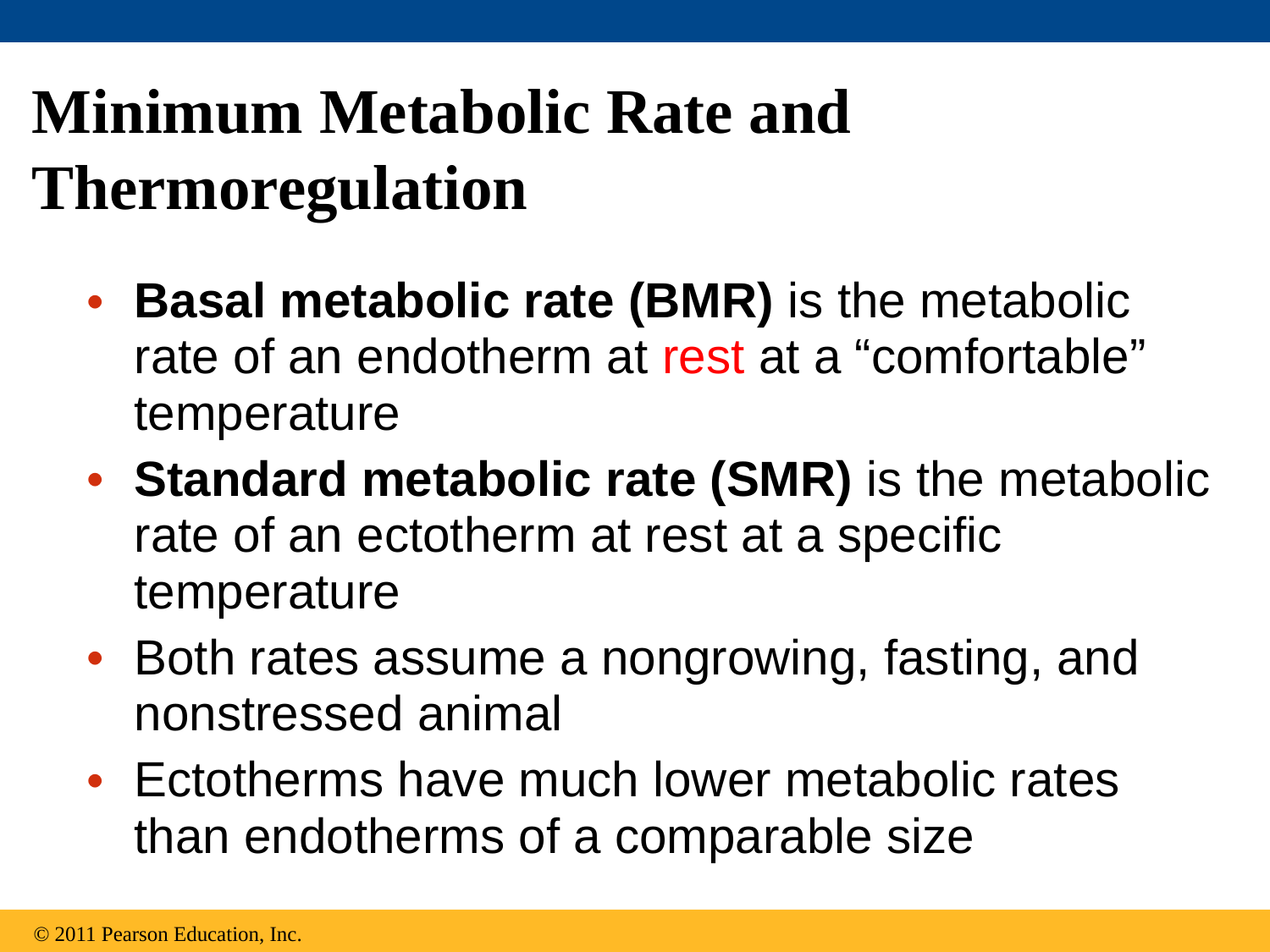

# Minimum Metabolic Rate and Thermoregulation
Basal metabolic rate (BMR) is the metabolic rate of an endotherm at rest at a “comfortable” temperature
Standard metabolic rate (SMR) is the metabolic rate of an ectotherm at rest at a specific temperature
Both rates assume a nongrowing, fasting, and nonstressed animal
Ectotherms have much lower metabolic rates than endotherms of a comparable size

© 2011 Pearson Education, Inc.